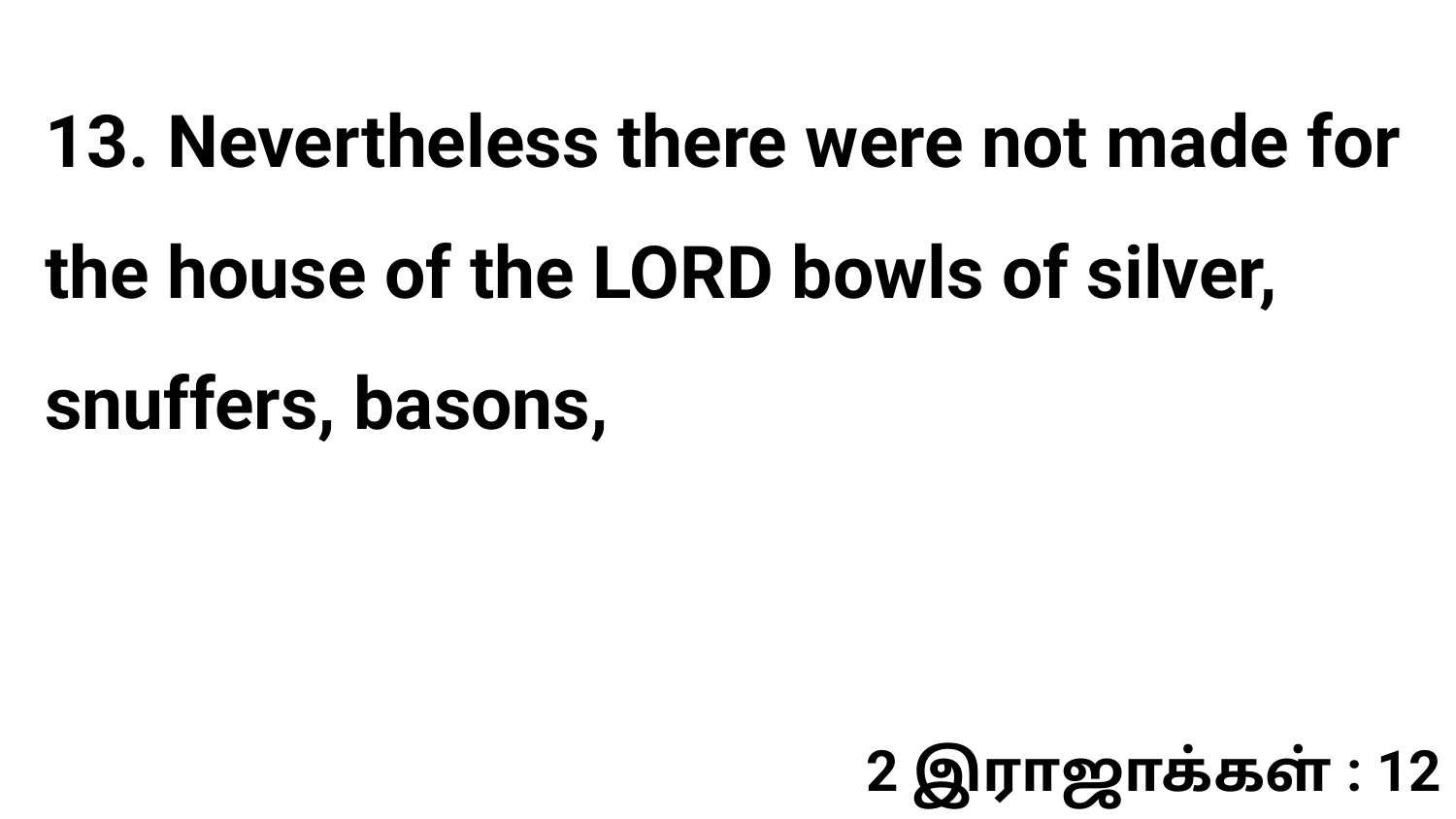

13. Nevertheless there were not made for the house of the LORD bowls of silver, snuffers, basons,
2 இராஜாக்கள் : 12